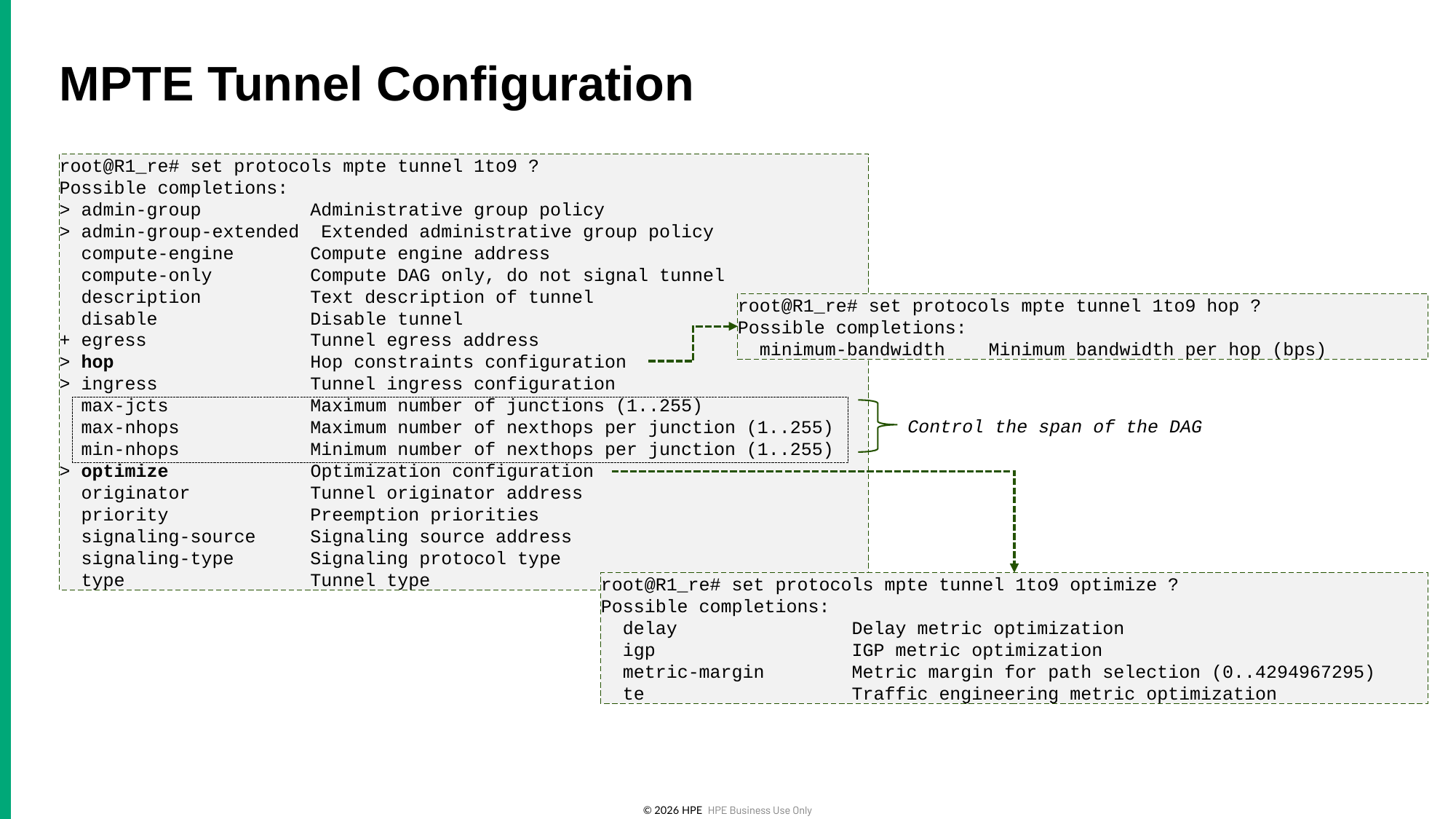

# MPTE Tunnel Configuration
root@R1_re# set protocols mpte tunnel 1to9 ?
Possible completions:
> admin-group          Administrative group policy
> admin-group-extended  Extended administrative group policy
  compute-engine       Compute engine address
  compute-only         Compute DAG only, do not signal tunnel
  description          Text description of tunnel
  disable              Disable tunnel
+ egress               Tunnel egress address
> hop                  Hop constraints configuration
> ingress              Tunnel ingress configuration
  max-jcts             Maximum number of junctions (1..255)
  max-nhops            Maximum number of nexthops per junction (1..255)
  min-nhops            Minimum number of nexthops per junction (1..255)
> optimize             Optimization configuration
  originator           Tunnel originator address
  priority             Preemption priorities
  signaling-source     Signaling source address
  signaling-type       Signaling protocol type
  type                 Tunnel type
root@R1_re# set protocols mpte tunnel 1to9 hop ?
Possible completions:
  minimum-bandwidth    Minimum bandwidth per hop (bps)

Control the span of the DAG
root@R1_re# set protocols mpte tunnel 1to9 optimize ?
Possible completions:
  delay                Delay metric optimization
  igp                  IGP metric optimization
  metric-margin        Metric margin for path selection (0..4294967295)
  te                   Traffic engineering metric optimization